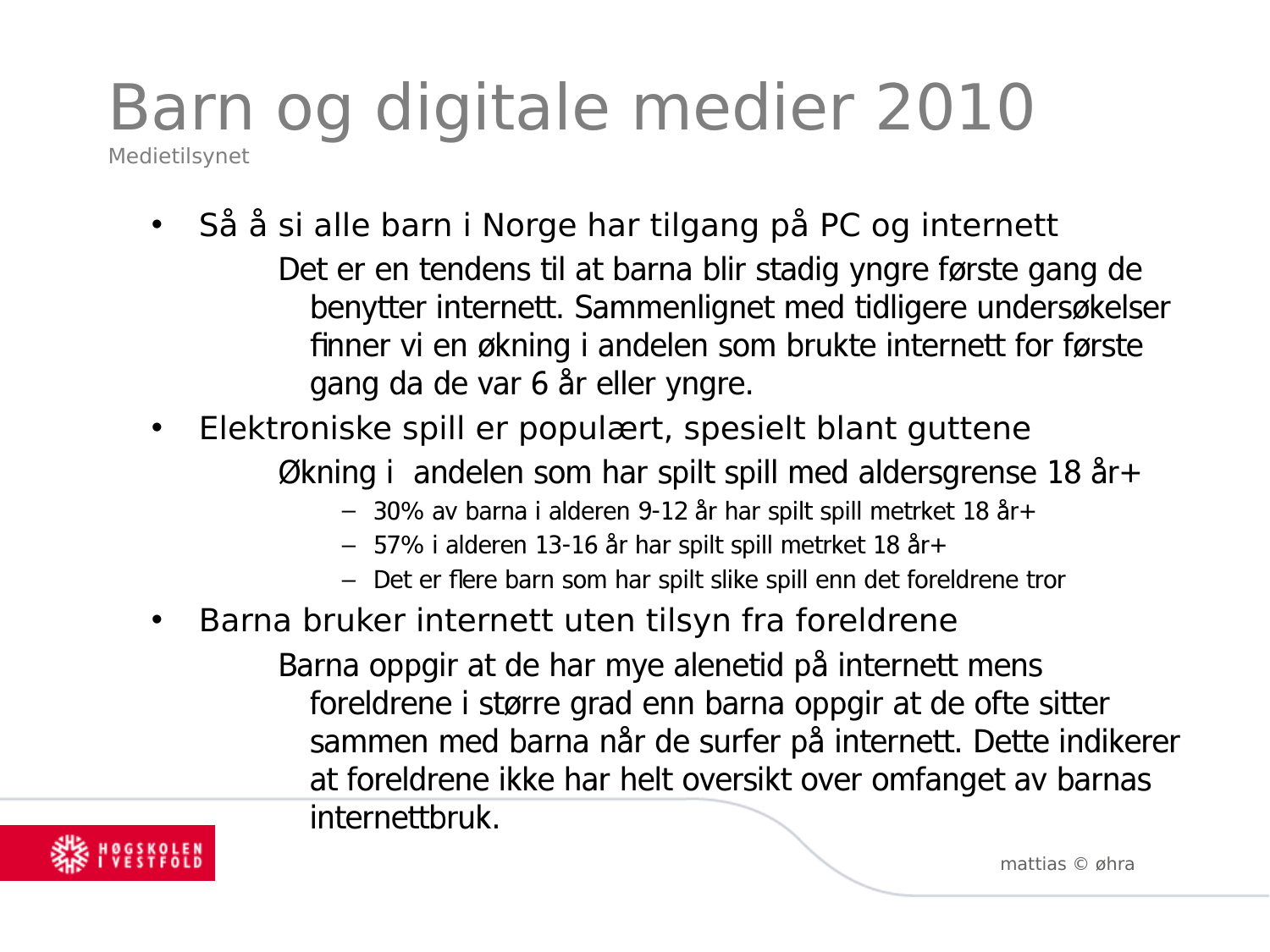

# Barn og digitale medier 2010 Medietilsynet
Så å si alle barn i Norge har tilgang på PC og internett
Det er en tendens til at barna blir stadig yngre første gang de benytter internett. Sammenlignet med tidligere undersøkelser finner vi en økning i andelen som brukte internett for første gang da de var 6 år eller yngre.
Elektroniske spill er populært, spesielt blant guttene
Økning i  andelen som har spilt spill med aldersgrense 18 år+
30% av barna i alderen 9-12 år har spilt spill metrket 18 år+
57% i alderen 13-16 år har spilt spill metrket 18 år+
Det er flere barn som har spilt slike spill enn det foreldrene tror
Barna bruker internett uten tilsyn fra foreldrene
Barna oppgir at de har mye alenetid på internett mens foreldrene i større grad enn barna oppgir at de ofte sitter sammen med barna når de surfer på internett. Dette indikerer at foreldrene ikke har helt oversikt over omfanget av barnas internettbruk.

mattias © øhra